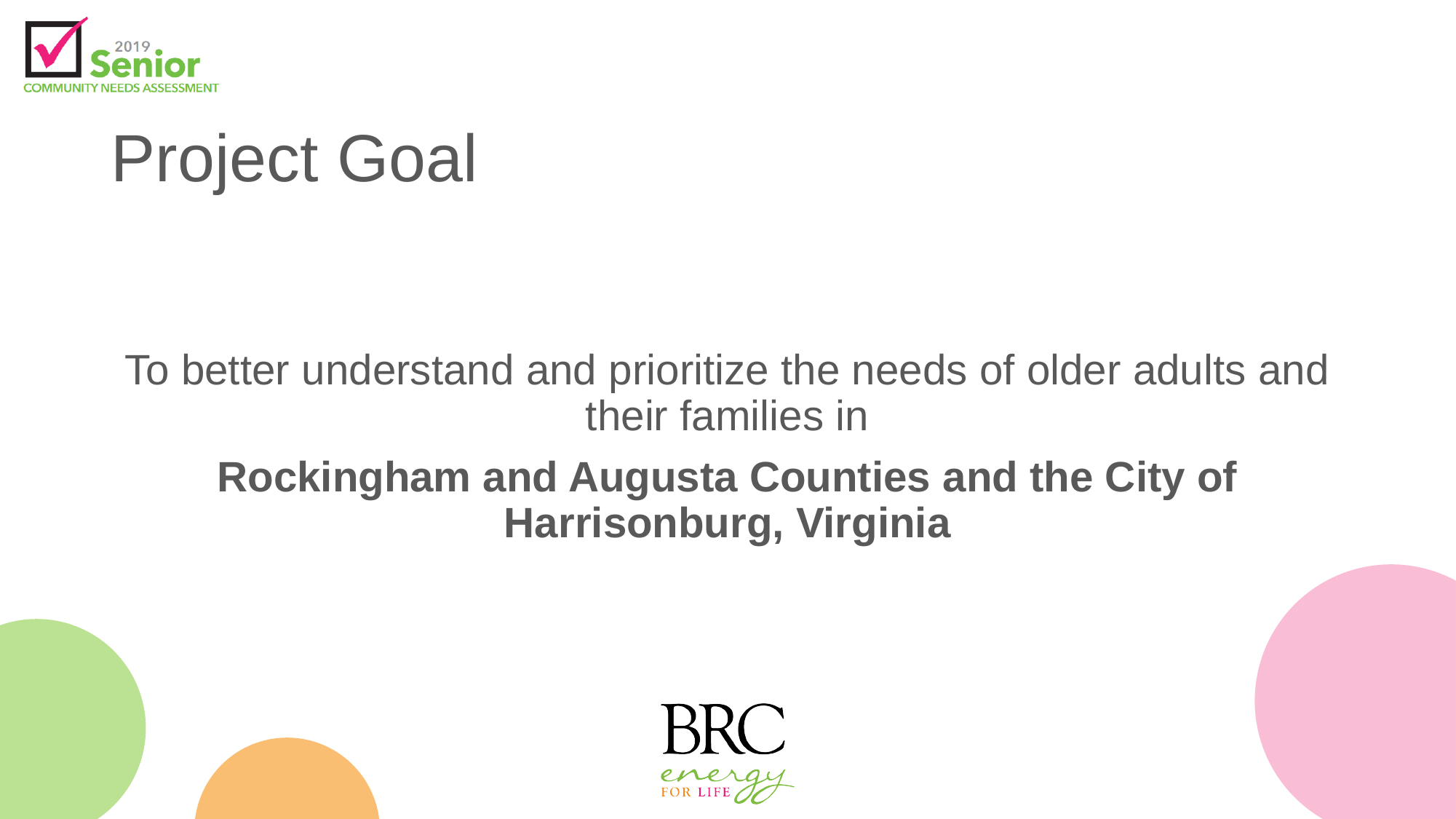

# Project Goal
To better understand and prioritize the needs of older adults and their families in
Rockingham and Augusta Counties and the City of Harrisonburg, Virginia